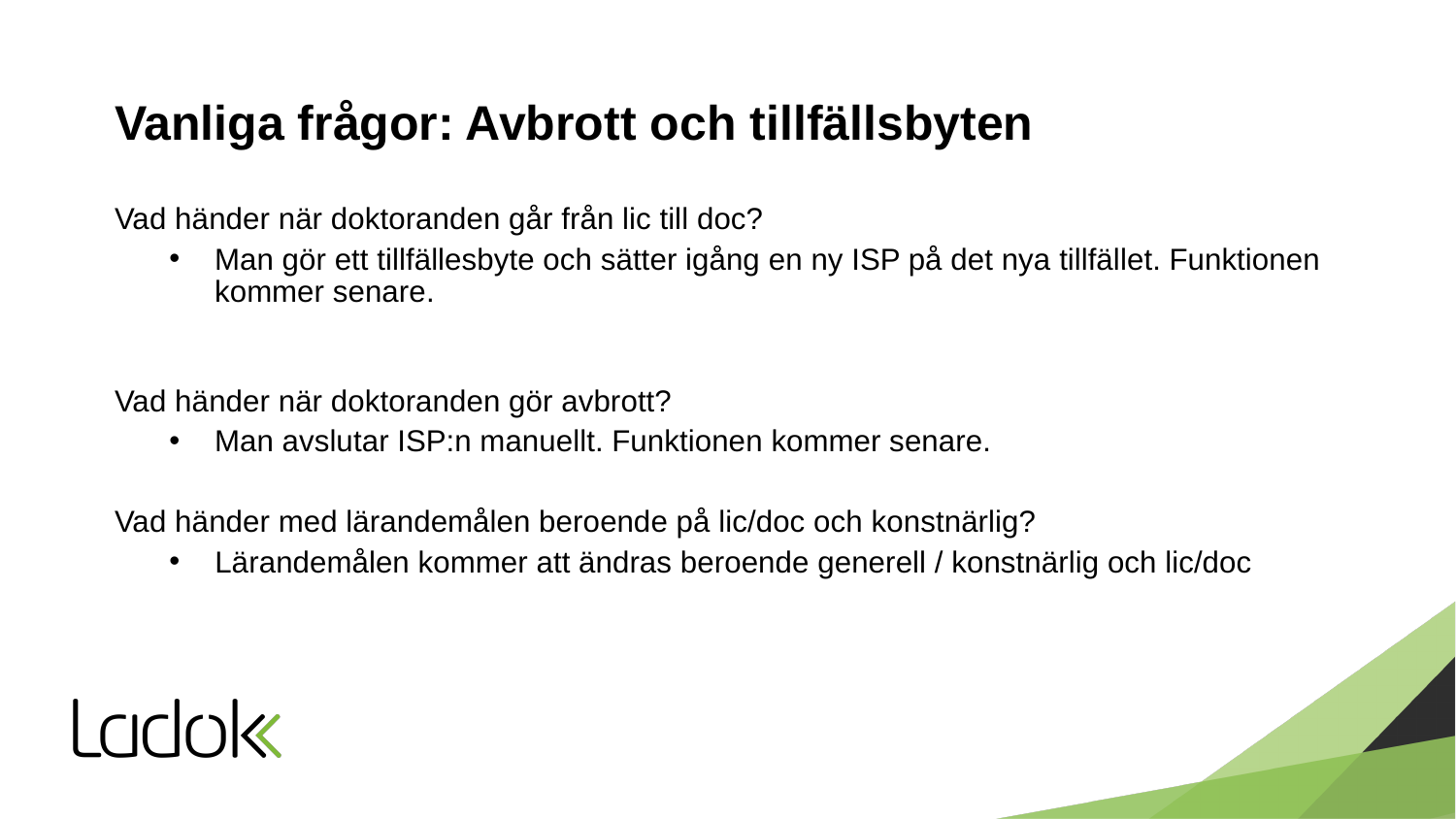

# Vanliga frågor: Avbrott och tillfällsbyten
Vad händer när doktoranden går från lic till doc?
Man gör ett tillfällesbyte och sätter igång en ny ISP på det nya tillfället. Funktionen kommer senare.

Vad händer när doktoranden gör avbrott?
Man avslutar ISP:n manuellt. Funktionen kommer senare.
Vad händer med lärandemålen beroende på lic/doc och konstnärlig?
Lärandemålen kommer att ändras beroende generell / konstnärlig och lic/doc